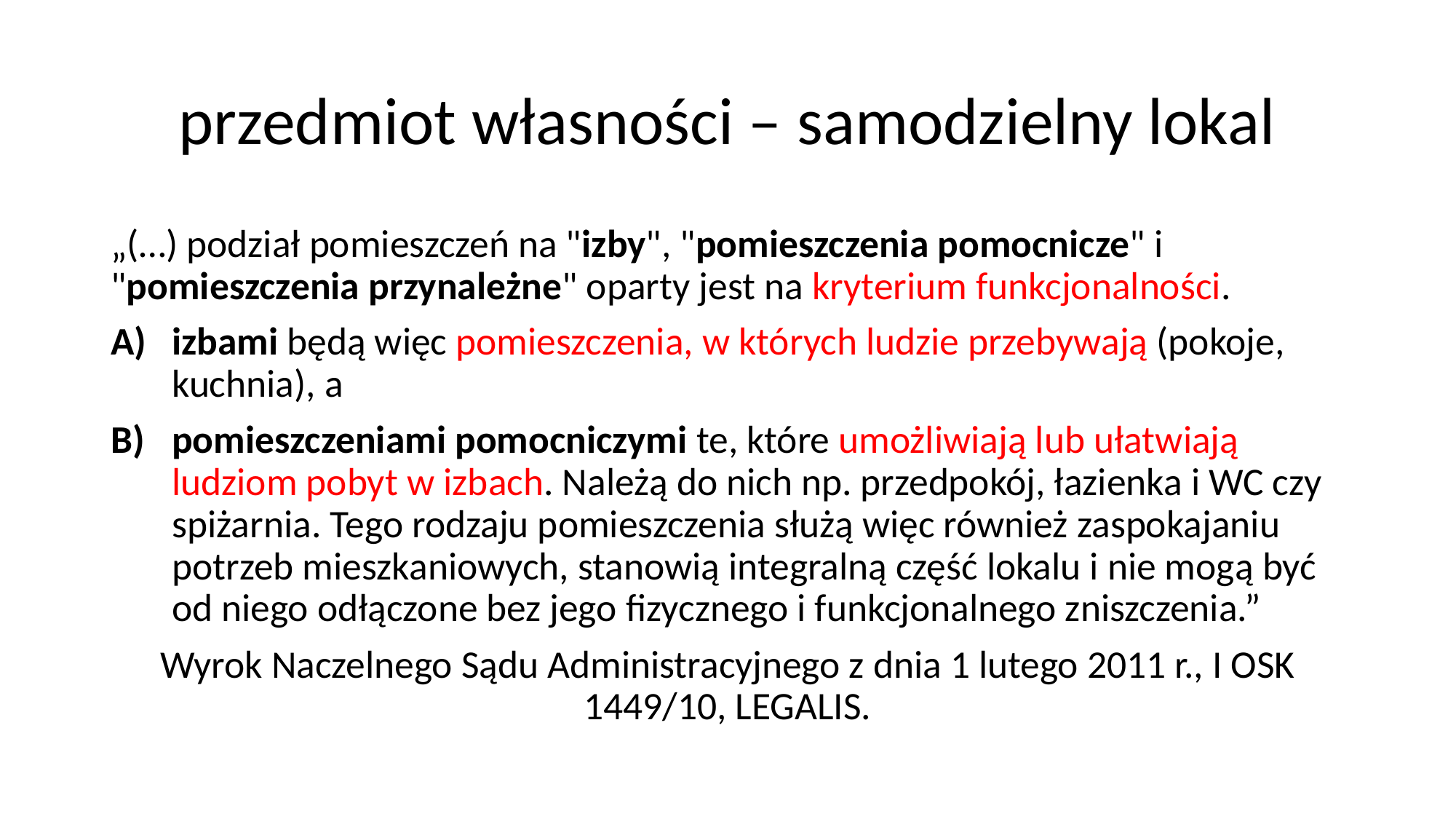

# przedmiot własności – samodzielny lokal
„(…) podział pomieszczeń na "izby", "pomieszczenia pomocnicze" i "pomieszczenia przynależne" oparty jest na kryterium funkcjonalności.
izbami będą więc pomieszczenia, w których ludzie przebywają (pokoje, kuchnia), a
pomieszczeniami pomocniczymi te, które umożliwiają lub ułatwiają ludziom pobyt w izbach. Należą do nich np. przedpokój, łazienka i WC czy spiżarnia. Tego rodzaju pomieszczenia służą więc również zaspokajaniu potrzeb mieszkaniowych, stanowią integralną część lokalu i nie mogą być od niego odłączone bez jego fizycznego i funkcjonalnego zniszczenia.”
Wyrok Naczelnego Sądu Administracyjnego z dnia 1 lutego 2011 r., I OSK 1449/10, LEGALIS.